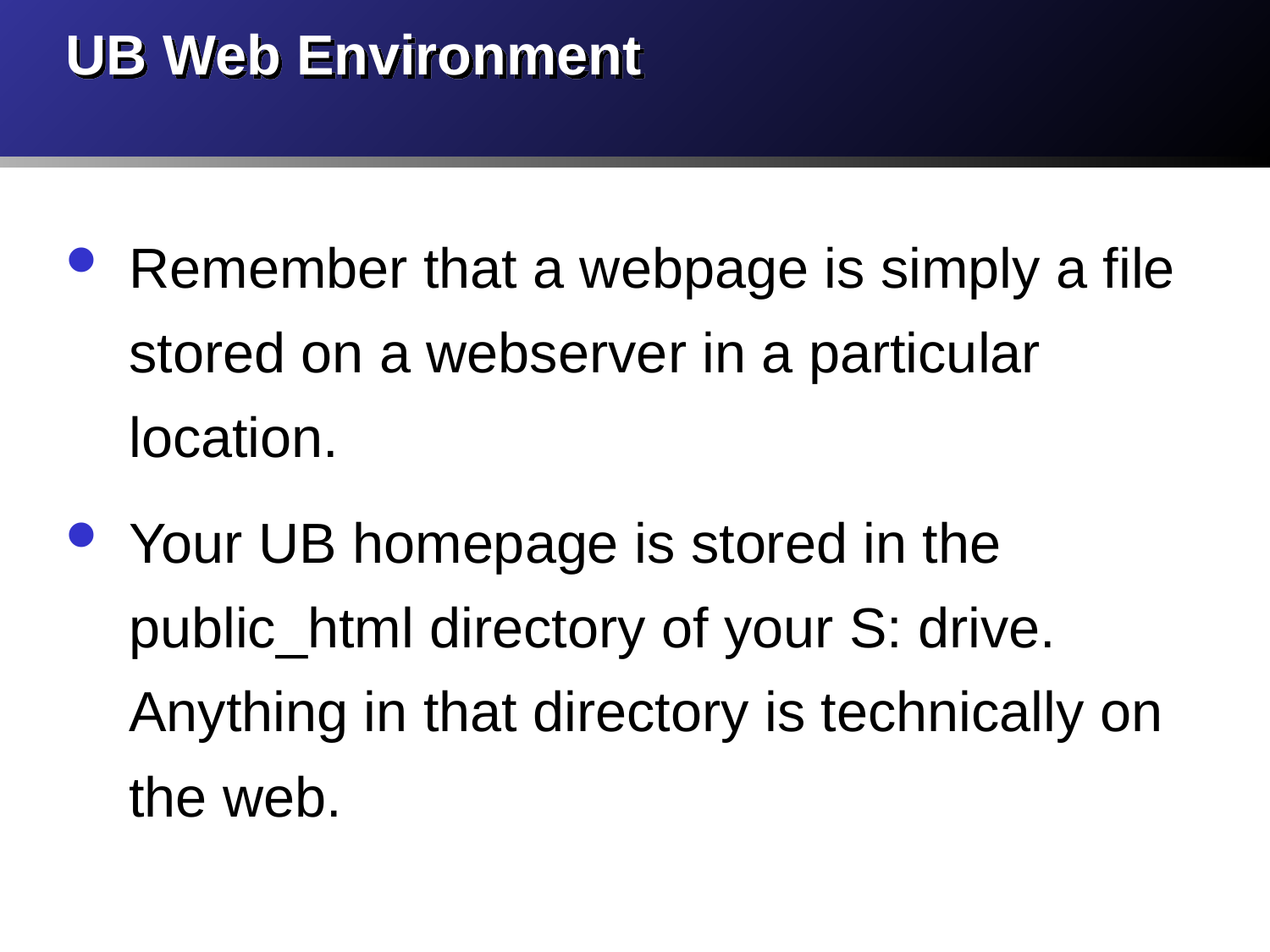

# UB Web Environment
Remember that a webpage is simply a file stored on a webserver in a particular location.
Your UB homepage is stored in the public_html directory of your S: drive.  Anything in that directory is technically on the web.